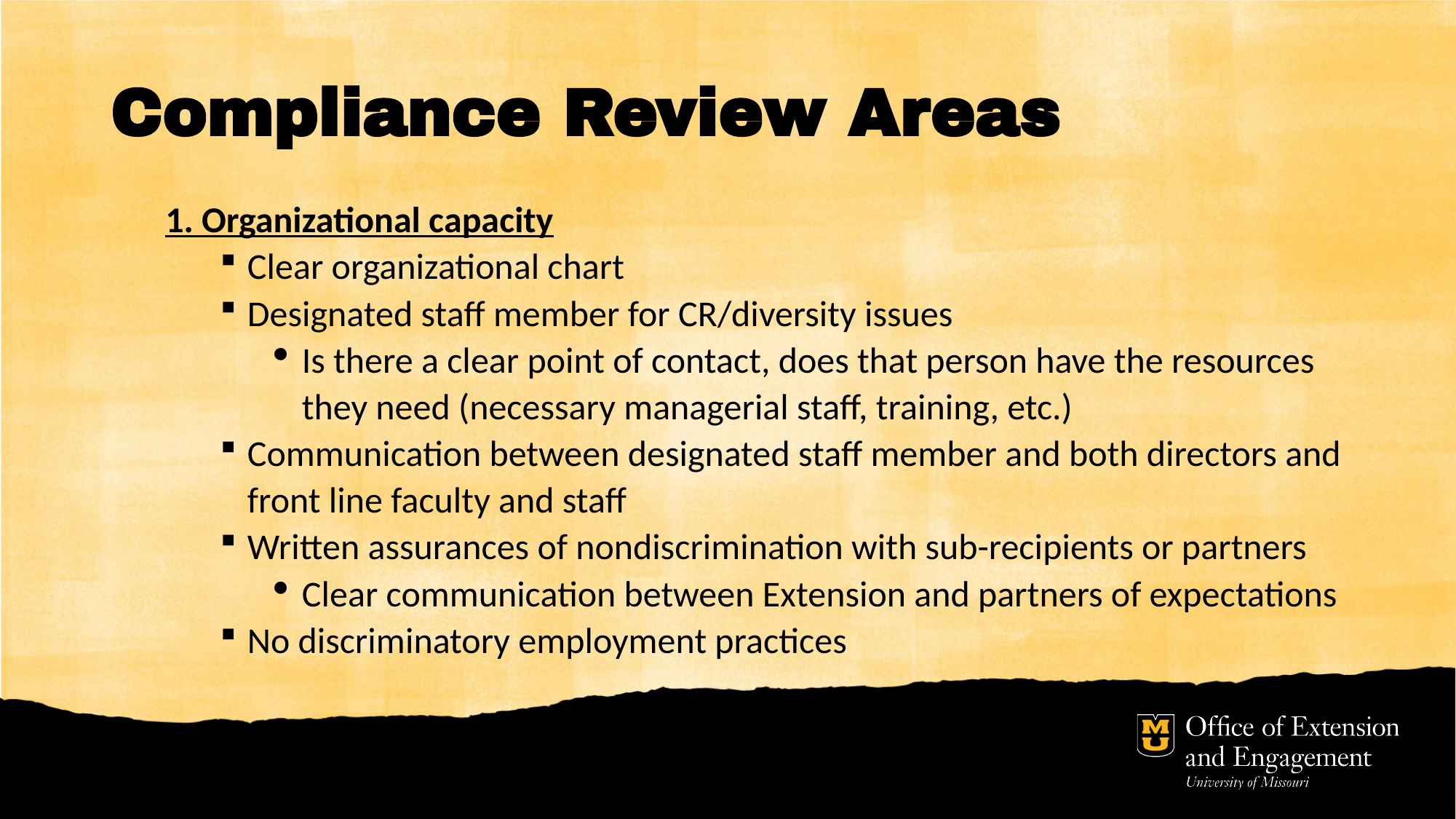

# Compliance Review Areas
1. Organizational capacity
Clear organizational chart
Designated staff member for CR/diversity issues
Is there a clear point of contact, does that person have the resources they need (necessary managerial staff, training, etc.)
Communication between designated staff member and both directors and front line faculty and staff
Written assurances of nondiscrimination with sub-recipients or partners
Clear communication between Extension and partners of expectations
No discriminatory employment practices